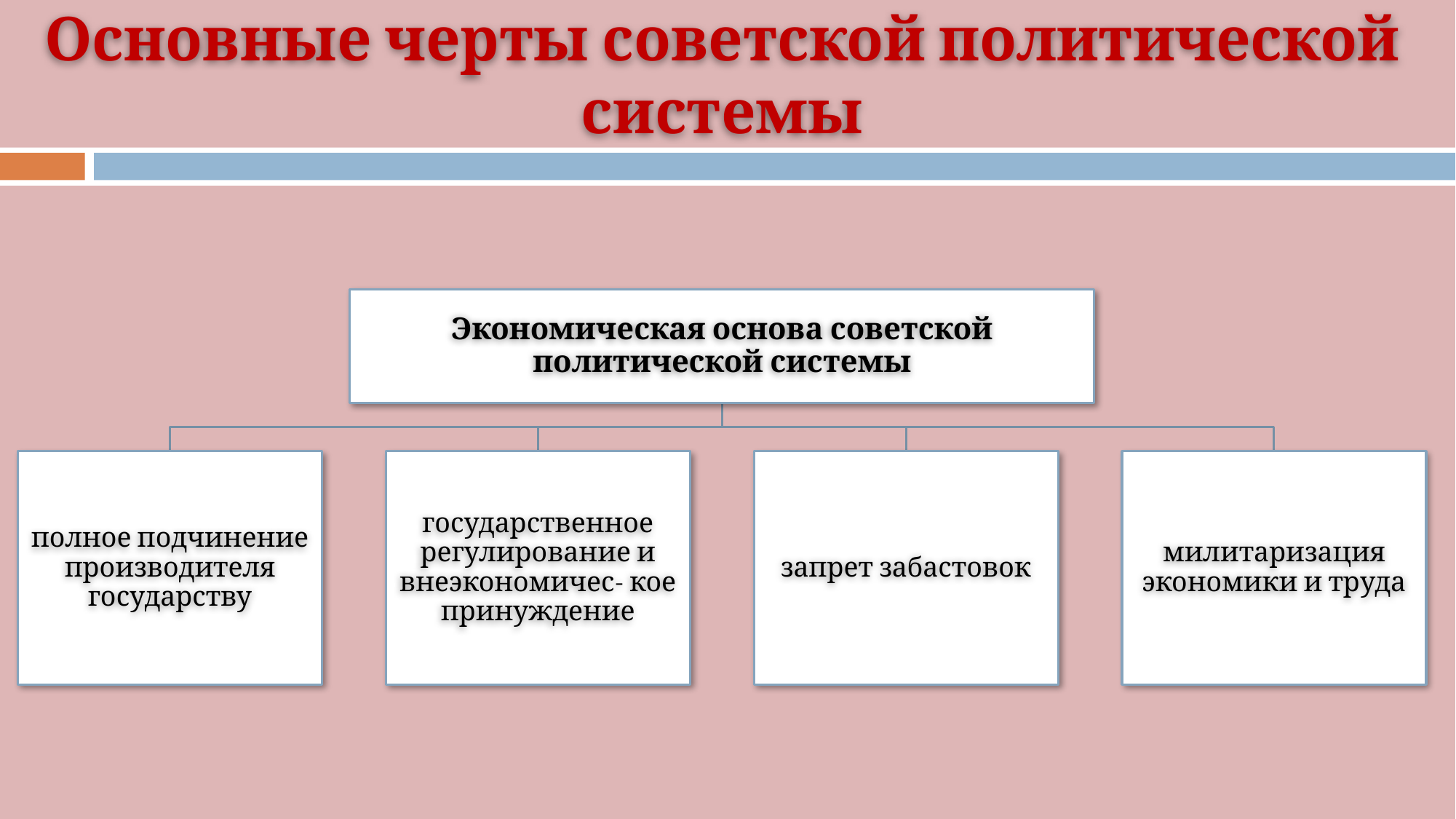

# Основные черты советской политической системы

Экономическая основа советской политической системы

полное подчинение производителя государству

государственное регулирование и внеэкономичес- кое принуждение

запрет забастовок

милитаризация экономики и труда